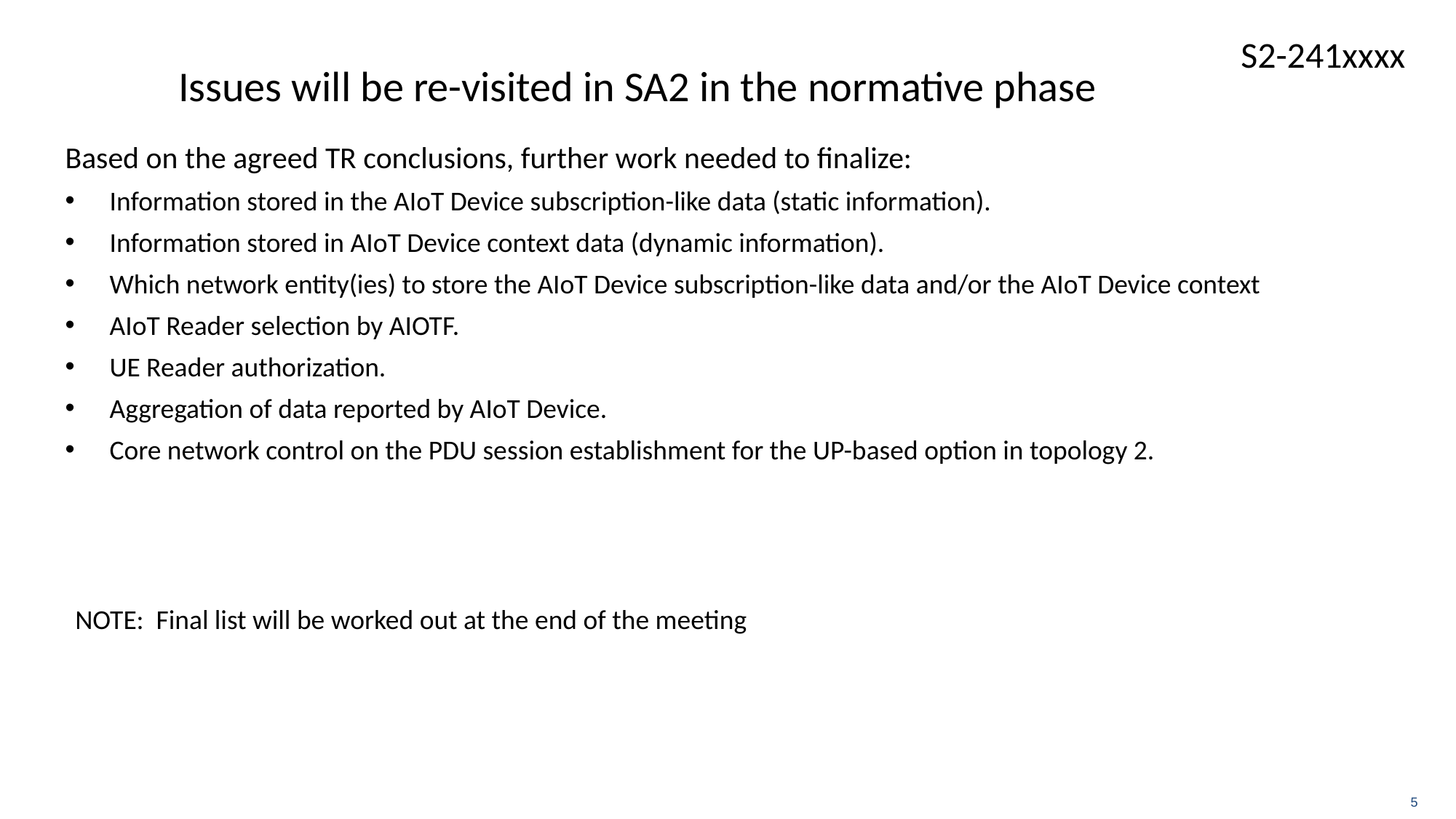

# Issues will be re-visited in SA2 in the normative phase
Based on the agreed TR conclusions, further work needed to finalize:
Information stored in the AIoT Device subscription-like data (static information).
Information stored in AIoT Device context data (dynamic information).
Which network entity(ies) to store the AIoT Device subscription-like data and/or the AIoT Device context
AIoT Reader selection by AIOTF.
UE Reader authorization.
Aggregation of data reported by AIoT Device.
Core network control on the PDU session establishment for the UP-based option in topology 2.
NOTE:  Final list will be worked out at the end of the meeting